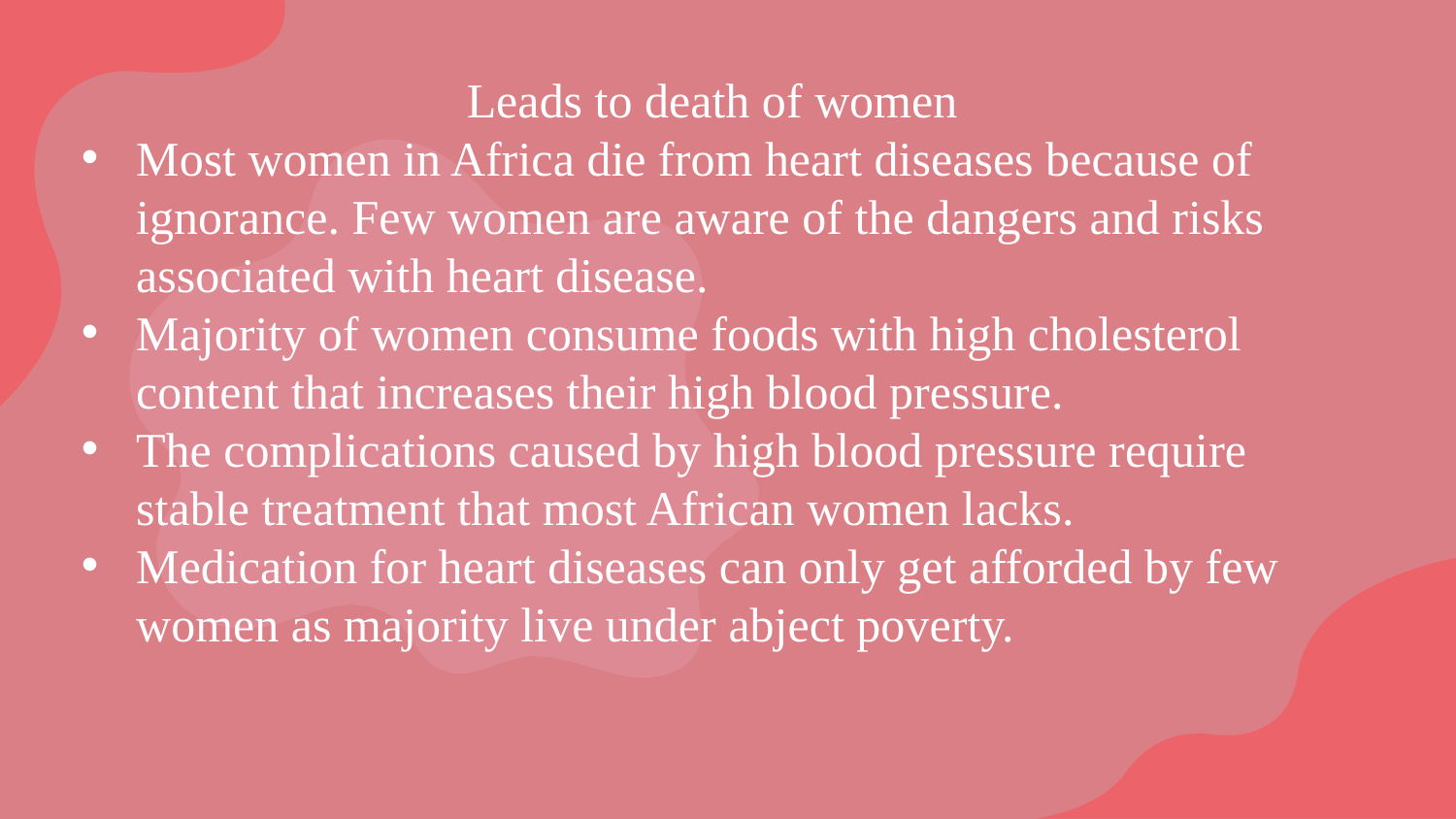

Leads to death of women
Most women in Africa die from heart diseases because of ignorance. Few women are aware of the dangers and risks associated with heart disease.
Majority of women consume foods with high cholesterol content that increases their high blood pressure.
The complications caused by high blood pressure require stable treatment that most African women lacks.
Medication for heart diseases can only get afforded by few women as majority live under abject poverty.